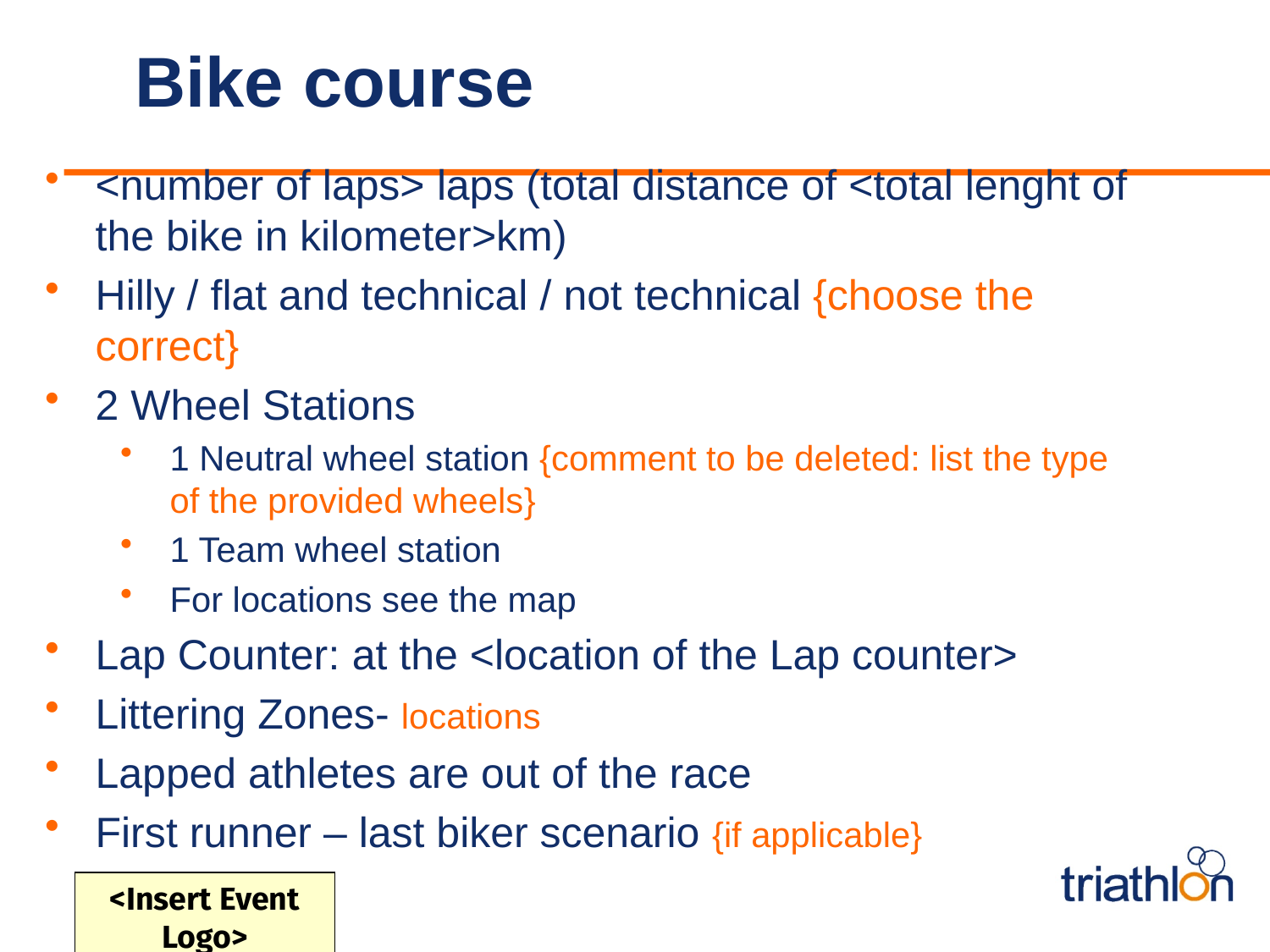

# Bike course
<number of laps> laps (total distance of <total lenght of the bike in kilometer>km)
Hilly / flat and technical / not technical {choose the correct}
2 Wheel Stations
1 Neutral wheel station {comment to be deleted: list the type of the provided wheels}
1 Team wheel station
For locations see the map
Lap Counter: at the <location of the Lap counter>
Littering Zones- locations
Lapped athletes are out of the race
First runner – last biker scenario {if applicable}
<Insert Event Logo>